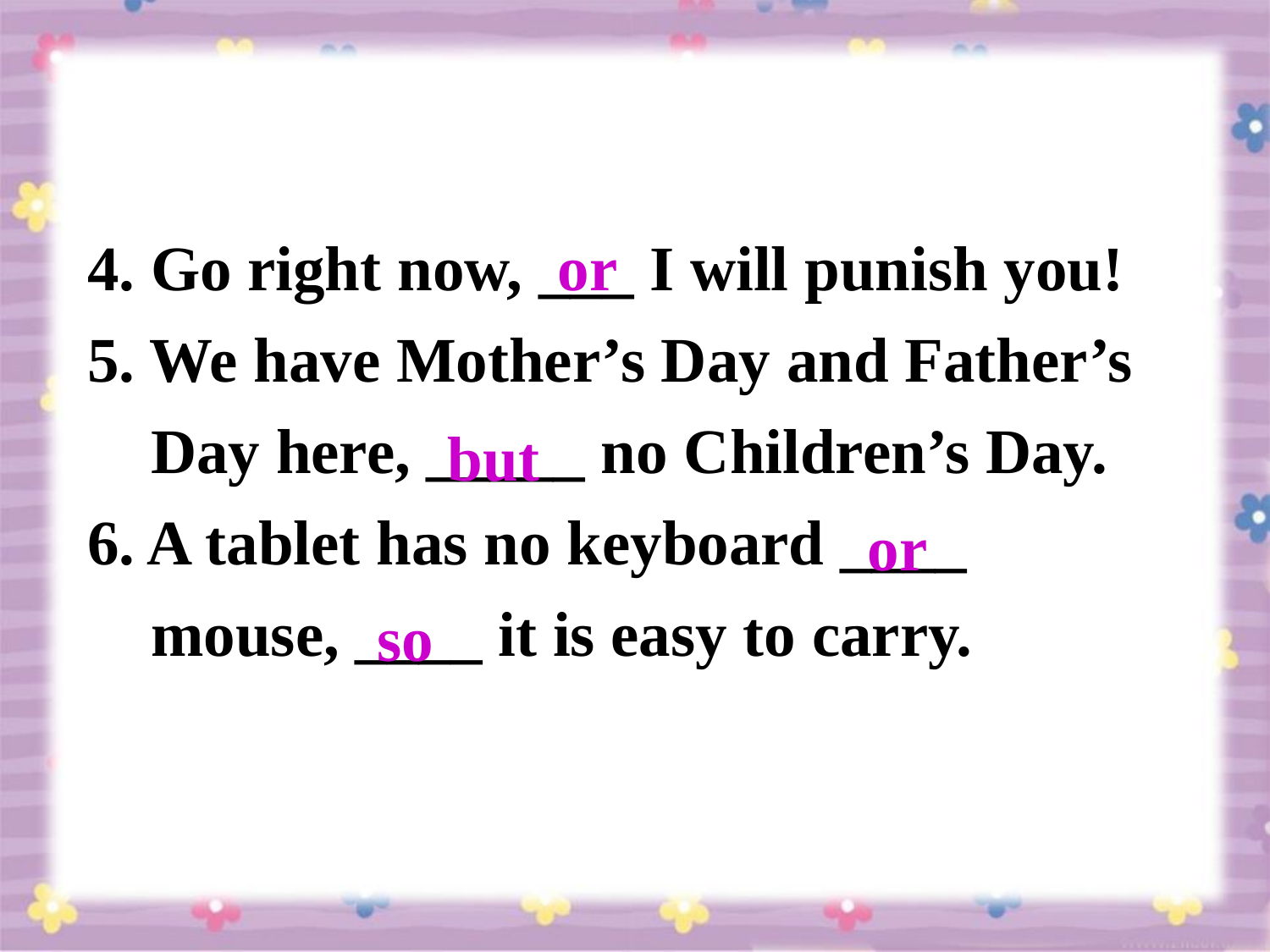

4. Go right now, ___ I will punish you!
5. We have Mother’s Day and Father’s
    Day here, _____ no Children’s Day.
6. A tablet has no keyboard ____
    mouse, ____ it is easy to carry.
or
but
or
so